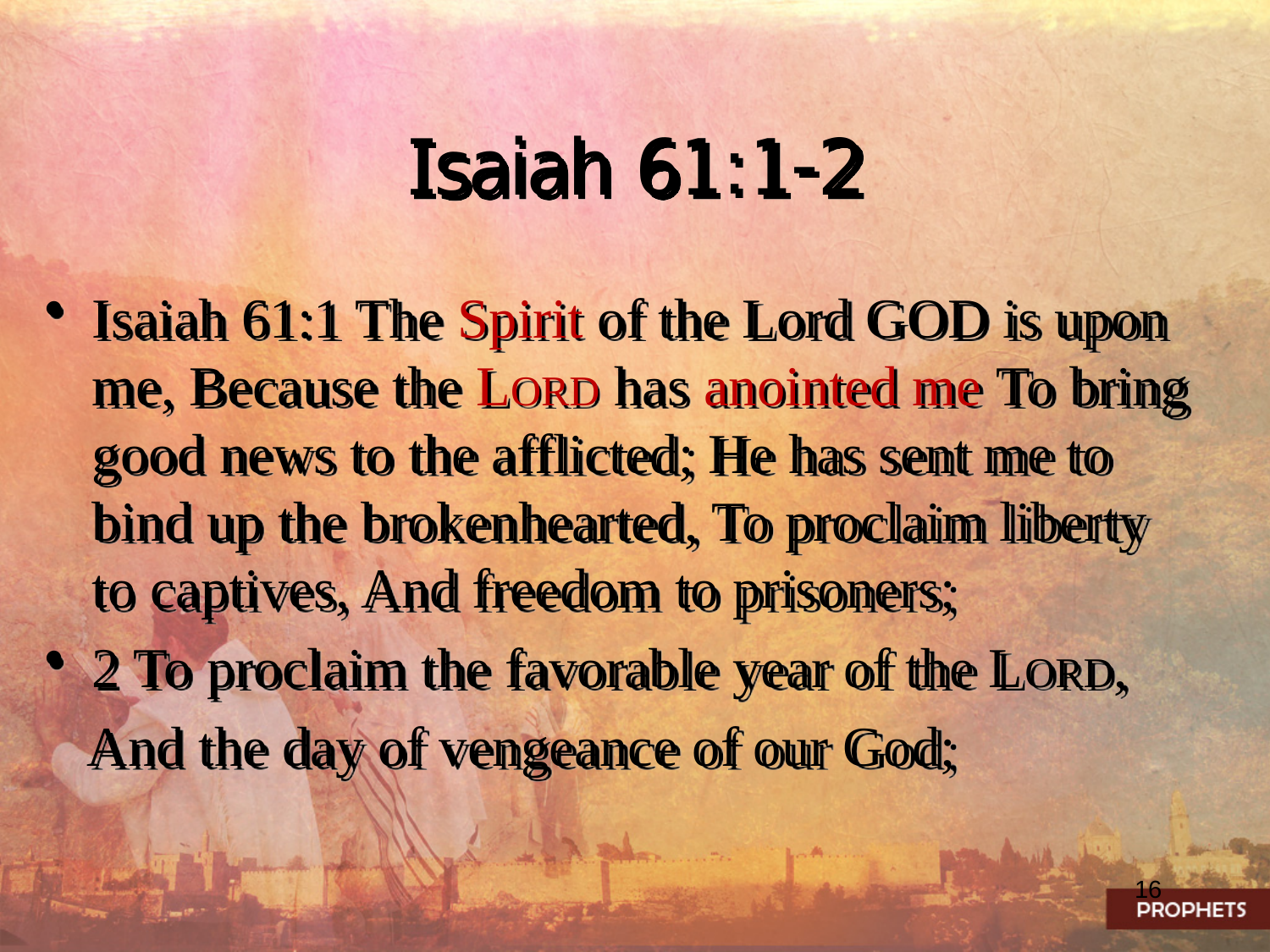

# Isaiah 61:1-2
Isaiah 61:1 The Spirit of the Lord GOD is upon me, Because the LORD has anointed me To bring good news to the afflicted; He has sent me to bind up the brokenhearted, To proclaim liberty to captives, And freedom to prisoners;
2 To proclaim the favorable year of the LORD,
   And the day of vengeance of our God;
16